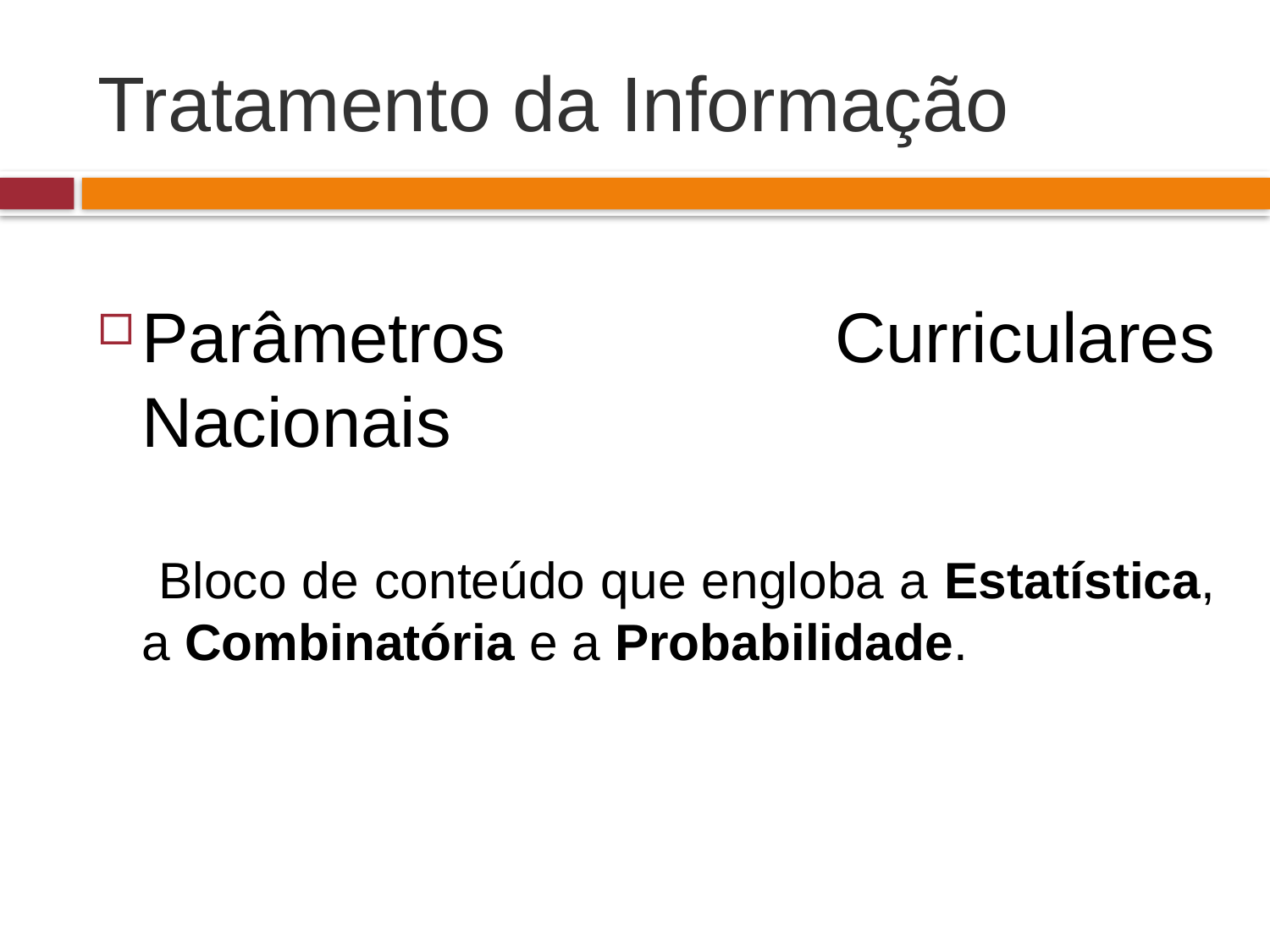

# Tratamento da Informação
Parâmetros Curriculares Nacionais

    Bloco de conteúdo que engloba a Estatística, a Combinatória e a Probabilidade.